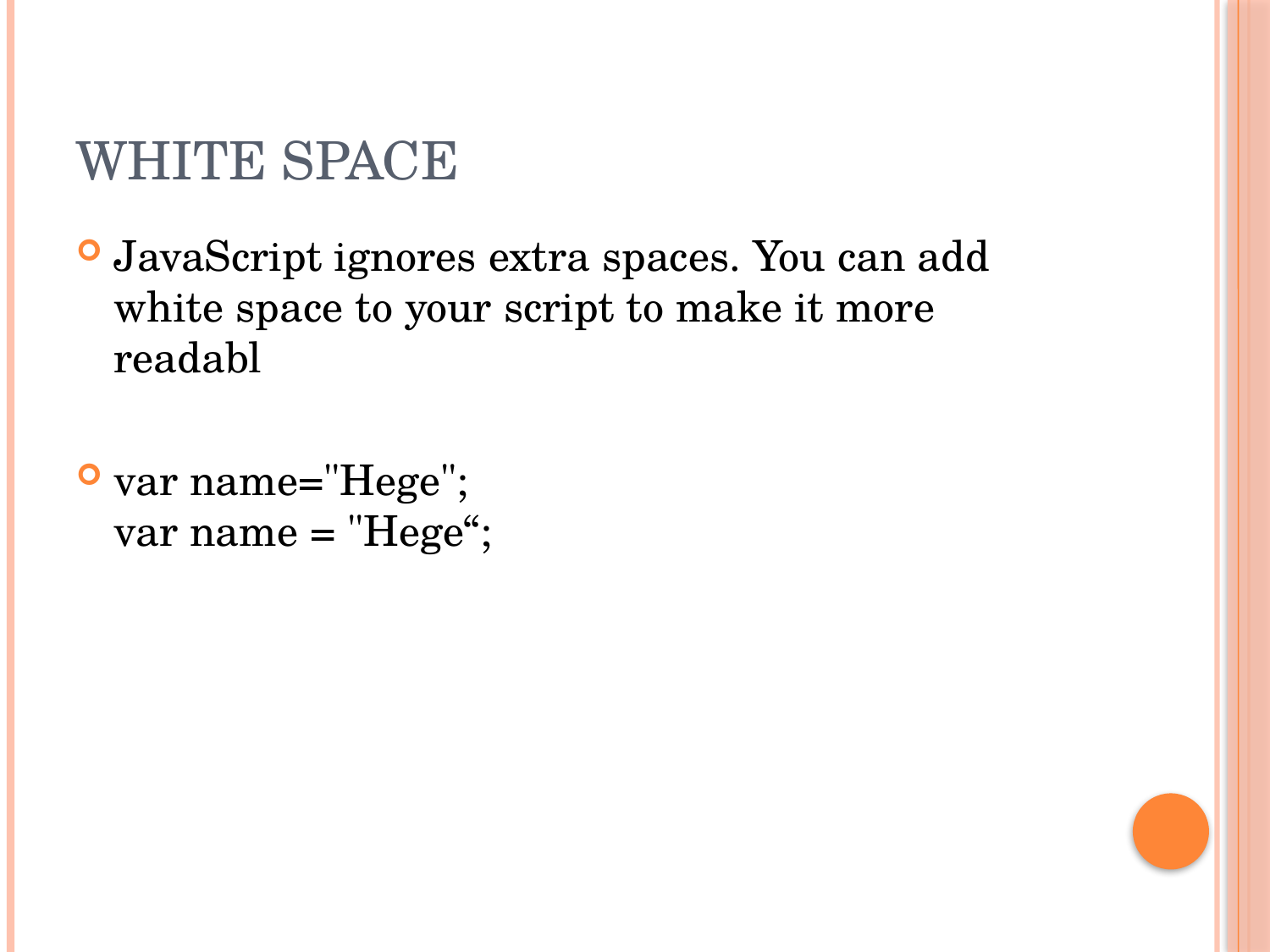

# White Space
JavaScript ignores extra spaces. You can add white space to your script to make it more readabl

var name="Hege";
var name = "Hege“;